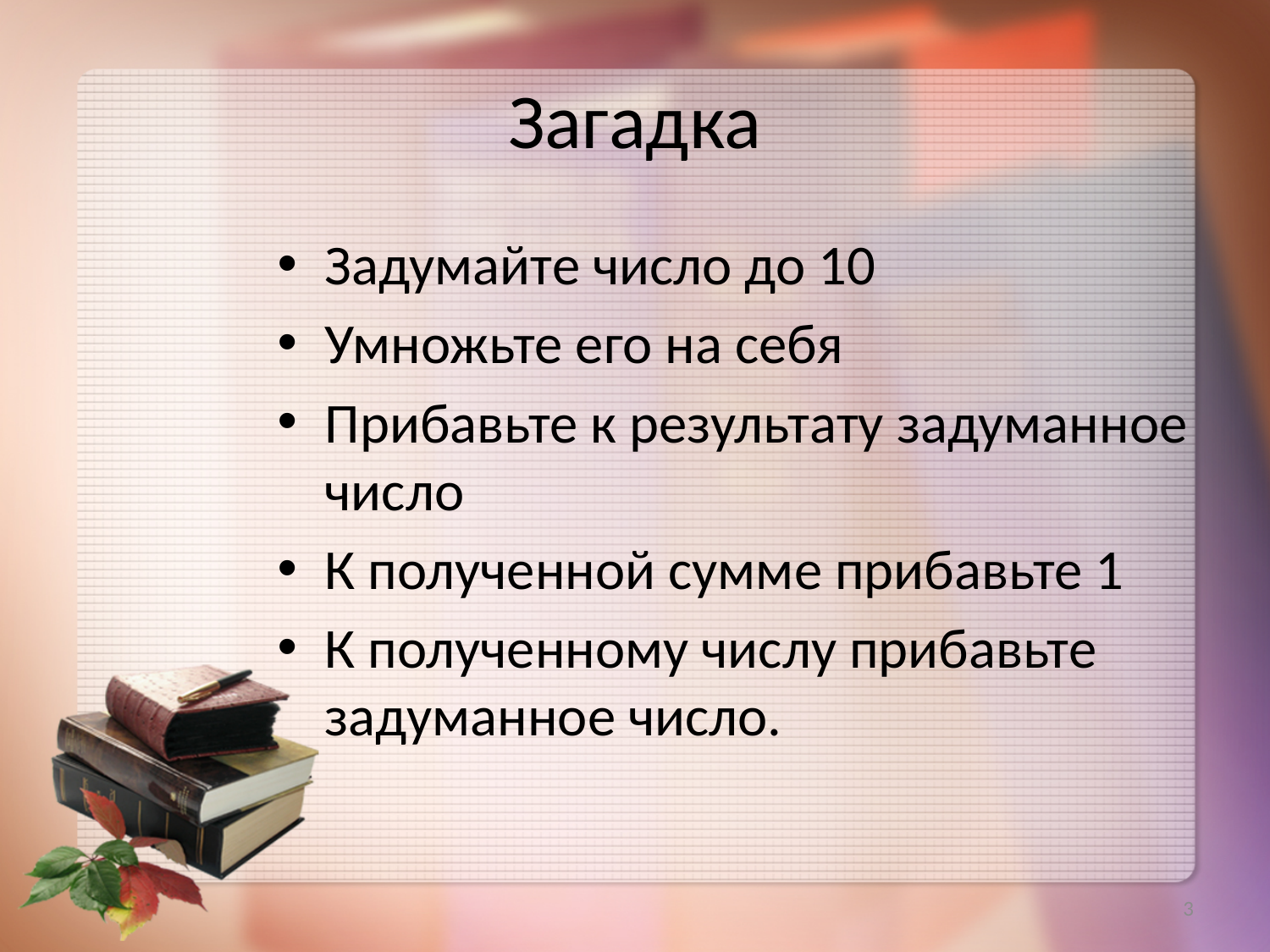

# Загадка
Задумайте число до 10
Умножьте его на себя
Прибавьте к результату задуманное число
К полученной сумме прибавьте 1
К полученному числу прибавьте задуманное число.

3